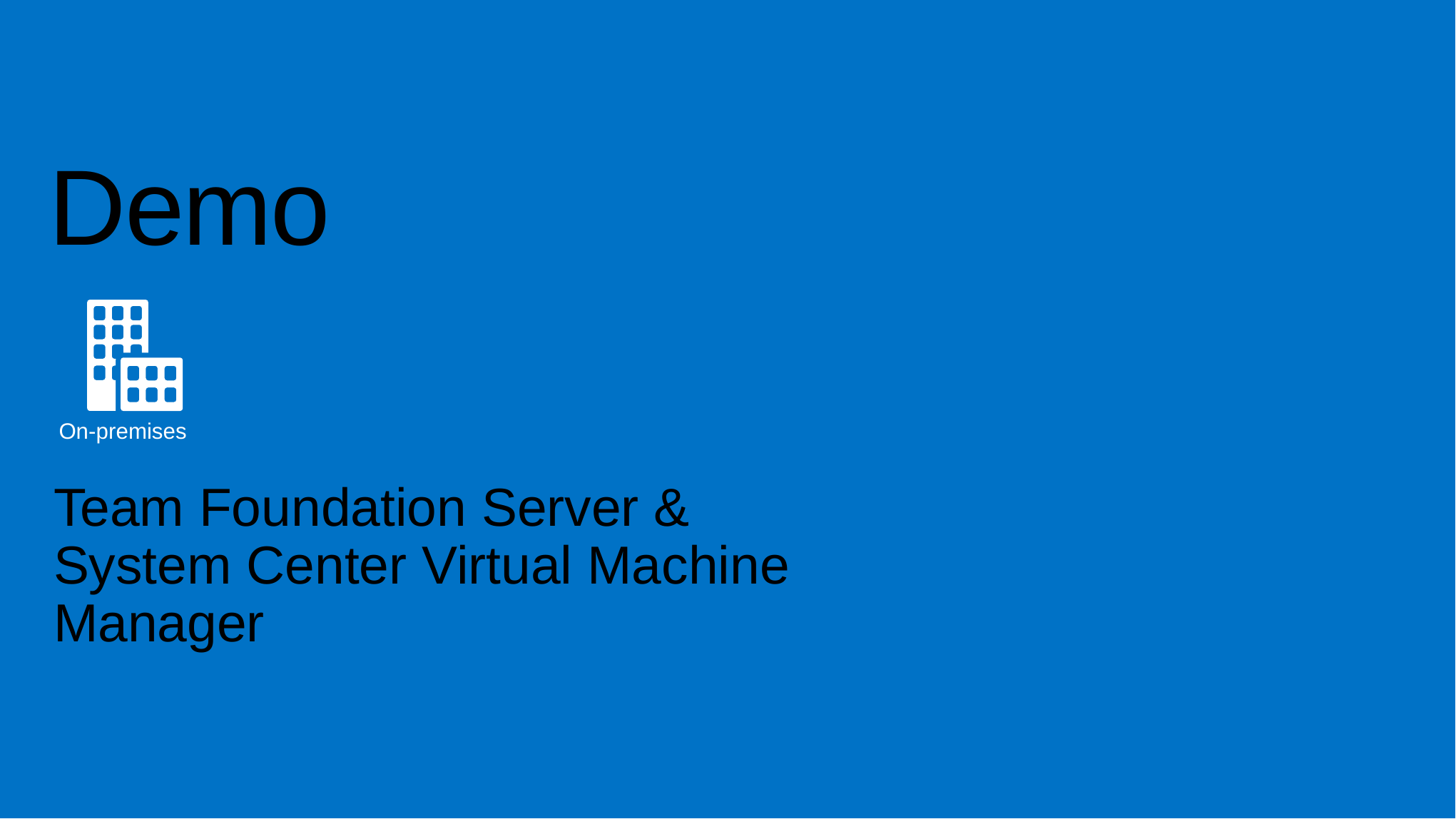

# Demo

On-premises
Team Foundation Server &
System Center Virtual Machine Manager